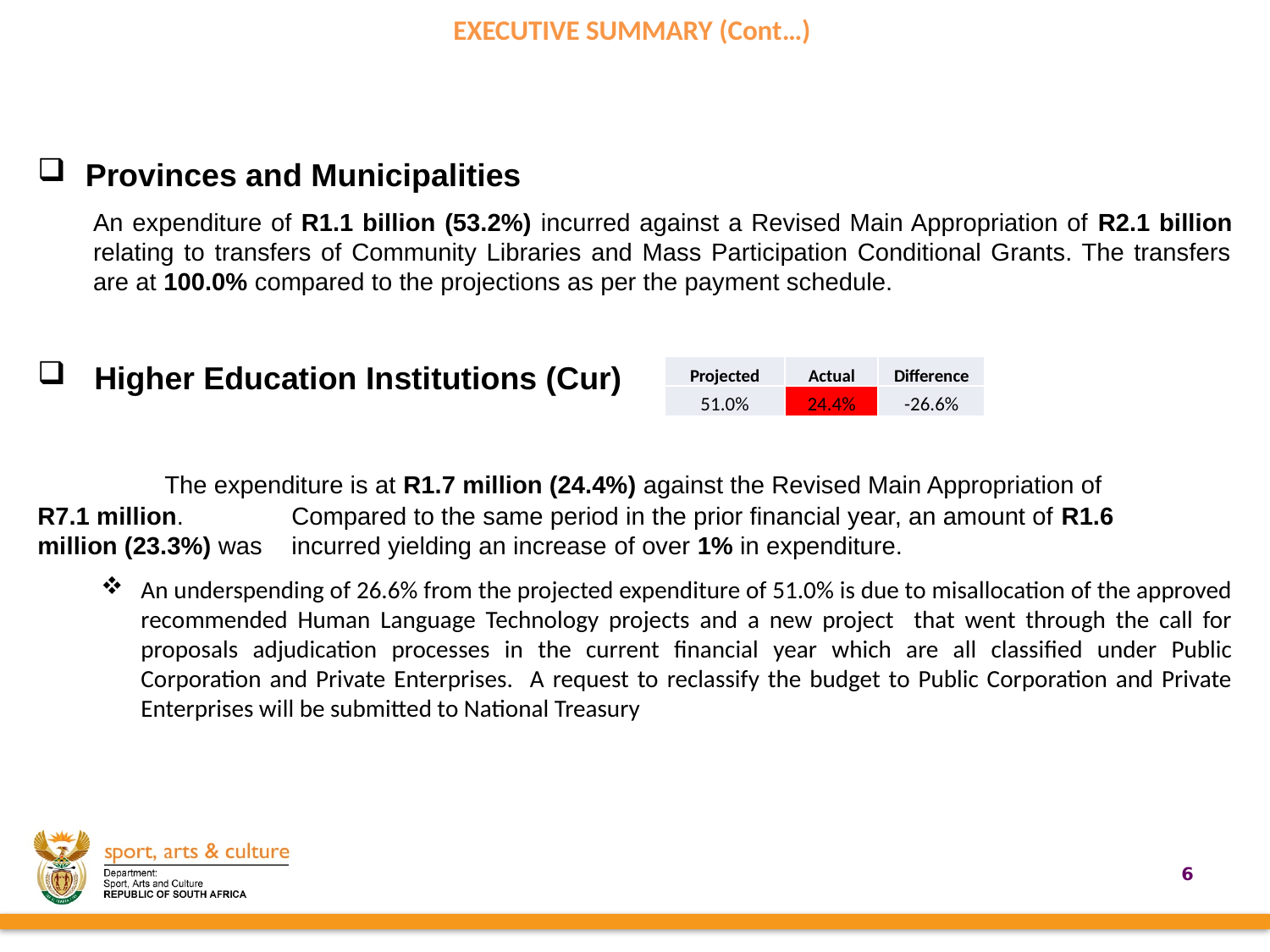

# EXECUTIVE SUMMARY (Cont…)

Provinces and Municipalities
An expenditure of R1.1 billion (53.2%) incurred against a Revised Main Appropriation of R2.1 billion relating to transfers of Community Libraries and Mass Participation Conditional Grants. The transfers are at 100.0% compared to the projections as per the payment schedule.

 Higher Education Institutions (Cur)

	The expenditure is at R1.7 million (24.4%) against the Revised Main Appropriation of 	R7.1 million. 	Compared to the same period in the prior financial year, an amount of R1.6 	million (23.3%) was 	incurred yielding an increase of over 1% in expenditure.
An underspending of 26.6% from the projected expenditure of 51.0% is due to misallocation of the approved recommended Human Language Technology projects and a new project  that went through the call for proposals adjudication processes in the current financial year which are all classified under Public Corporation and Private Enterprises.  A request to reclassify the budget to Public Corporation and Private Enterprises will be submitted to National Treasury
| Projected | Actual | Difference |
| --- | --- | --- |
| 51.0% | 24.4% | -26.6% |
6